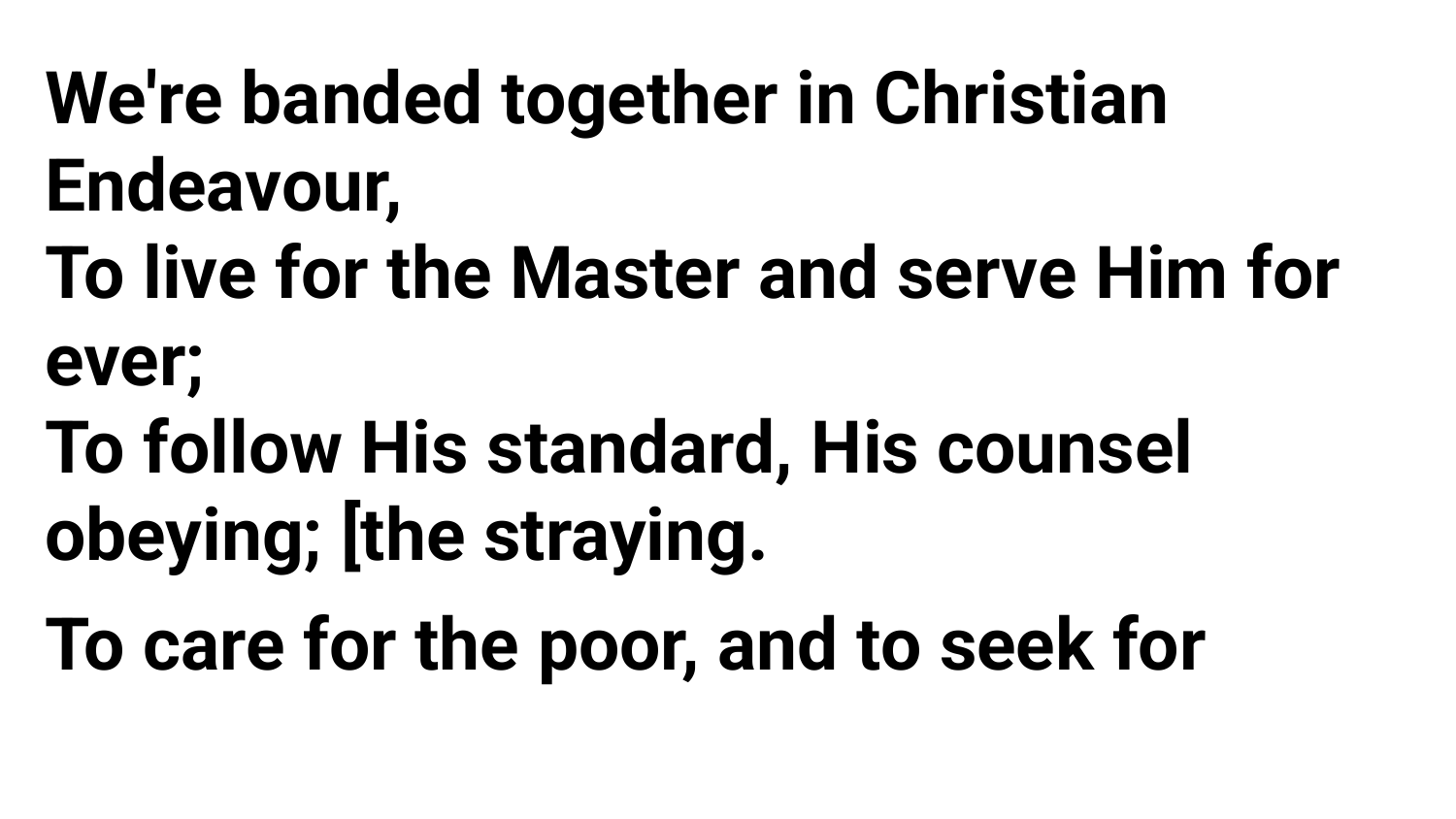

We're banded together in Christian Endeavour,
To live for the Master and serve Him for ever;
To follow His standard, His counsel
obeying; [the straying.
To care for the poor, and to seek for